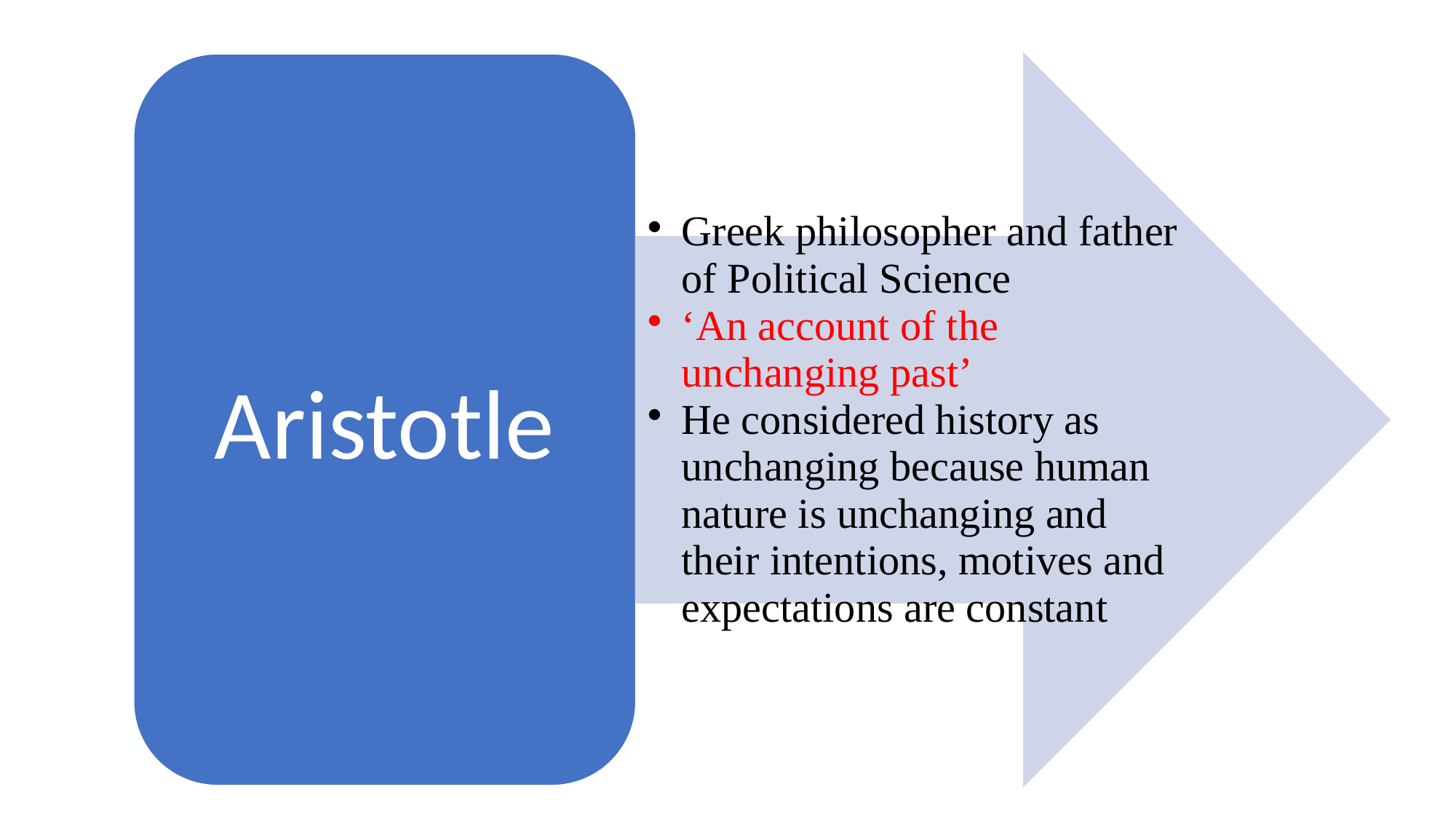

Aristotle
Greek philosopher and father of Political Science
‘An account of the unchanging past’
He considered history as unchanging because human nature is unchanging and their intentions, motives and expectations are constant